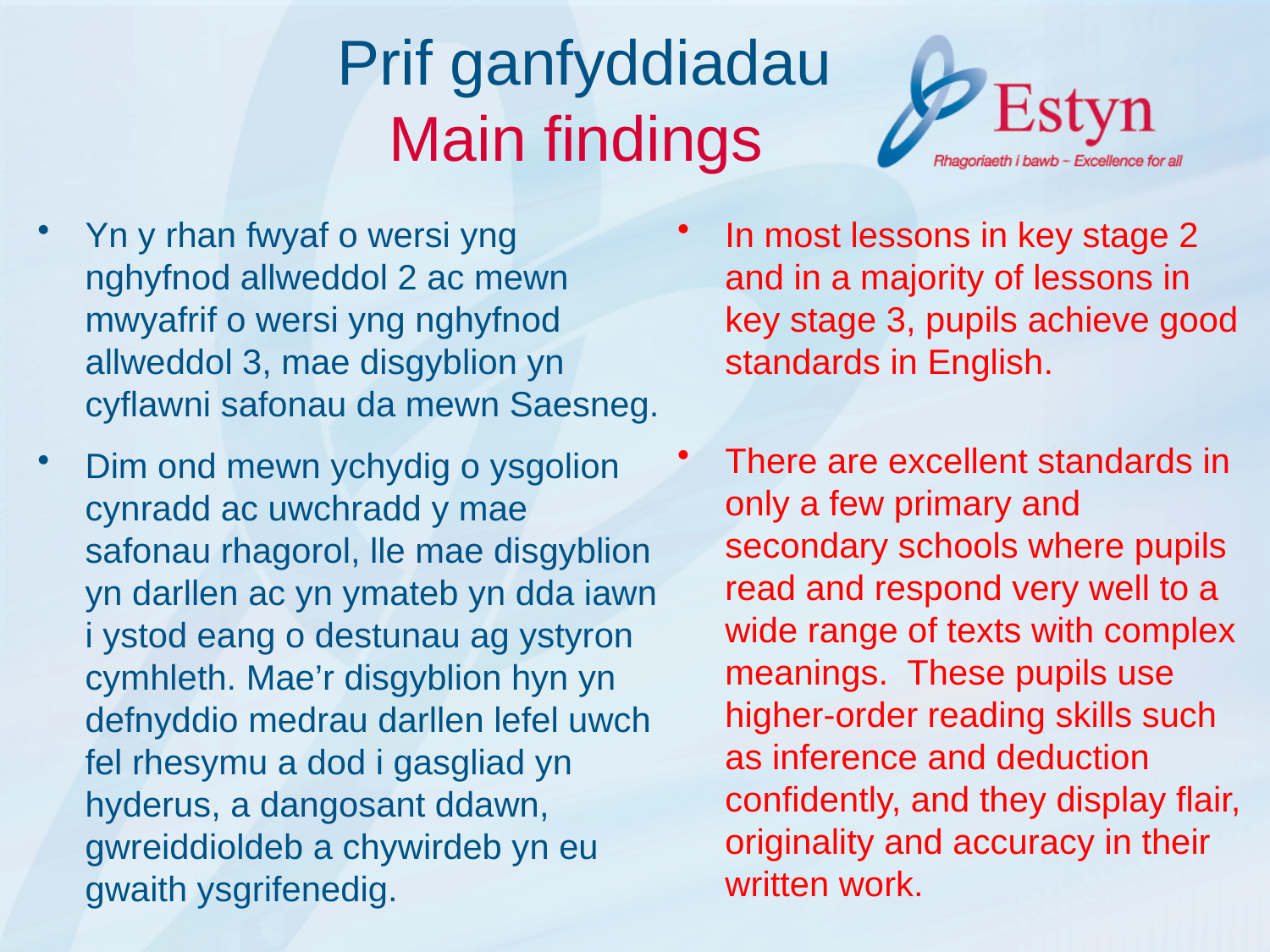

# Prif ganfyddiadau Main findings
Yn y rhan fwyaf o wersi yng nghyfnod allweddol 2 ac mewn mwyafrif o wersi yng nghyfnod allweddol 3, mae disgyblion yn cyflawni safonau da mewn Saesneg.

Dim ond mewn ychydig o ysgolion cynradd ac uwchradd y mae safonau rhagorol, lle mae disgyblion yn darllen ac yn ymateb yn dda iawn i ystod eang o destunau ag ystyron cymhleth. Mae’r disgyblion hyn yn defnyddio medrau darllen lefel uwch fel rhesymu a dod i gasgliad yn hyderus, a dangosant ddawn, gwreiddioldeb a chywirdeb yn eu gwaith ysgrifenedig.

In most lessons in key stage 2 and in a majority of lessons in key stage 3, pupils achieve good standards in English.

There are excellent standards in only a few primary and secondary schools where pupils read and respond very well to a wide range of texts with complex meanings.  These pupils use higher-order reading skills such as inference and deduction confidently, and they display flair, originality and accuracy in their written work.